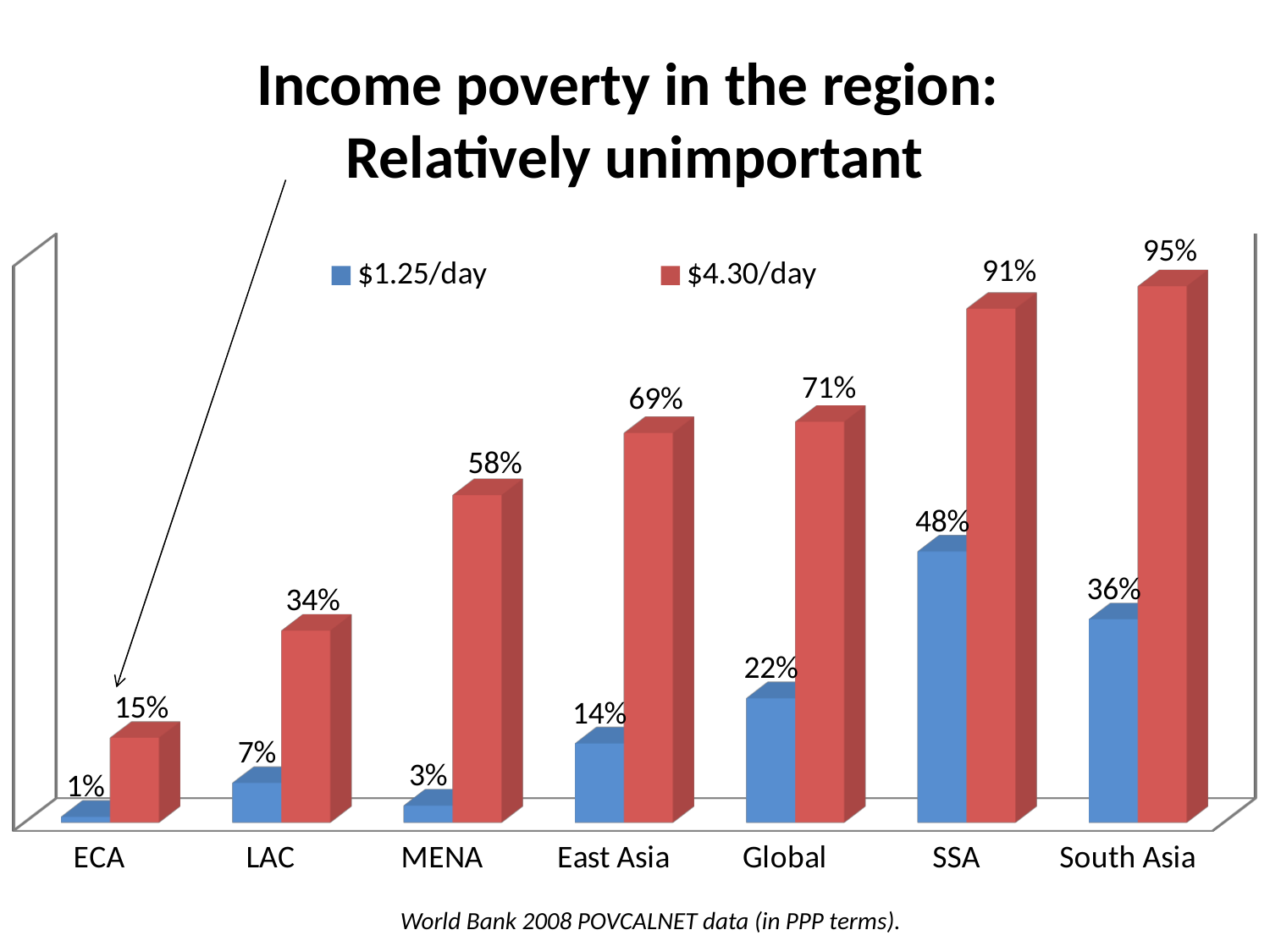

# Income poverty in the region: Relatively unimportant

[unsupported chart]

World Bank 2008 POVCALNET data (in PPP terms).